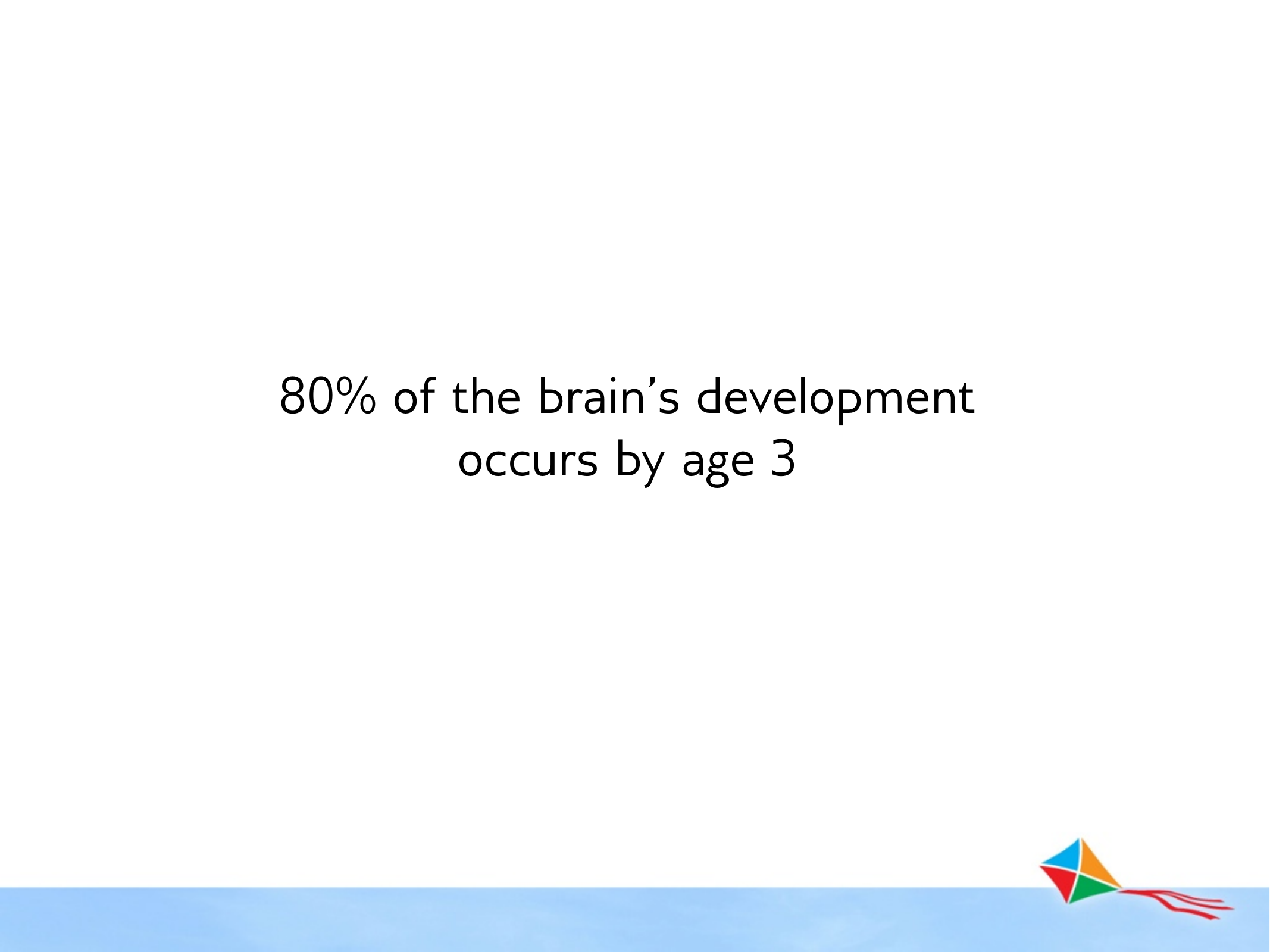

80% of the brain’s development occurs by age 3